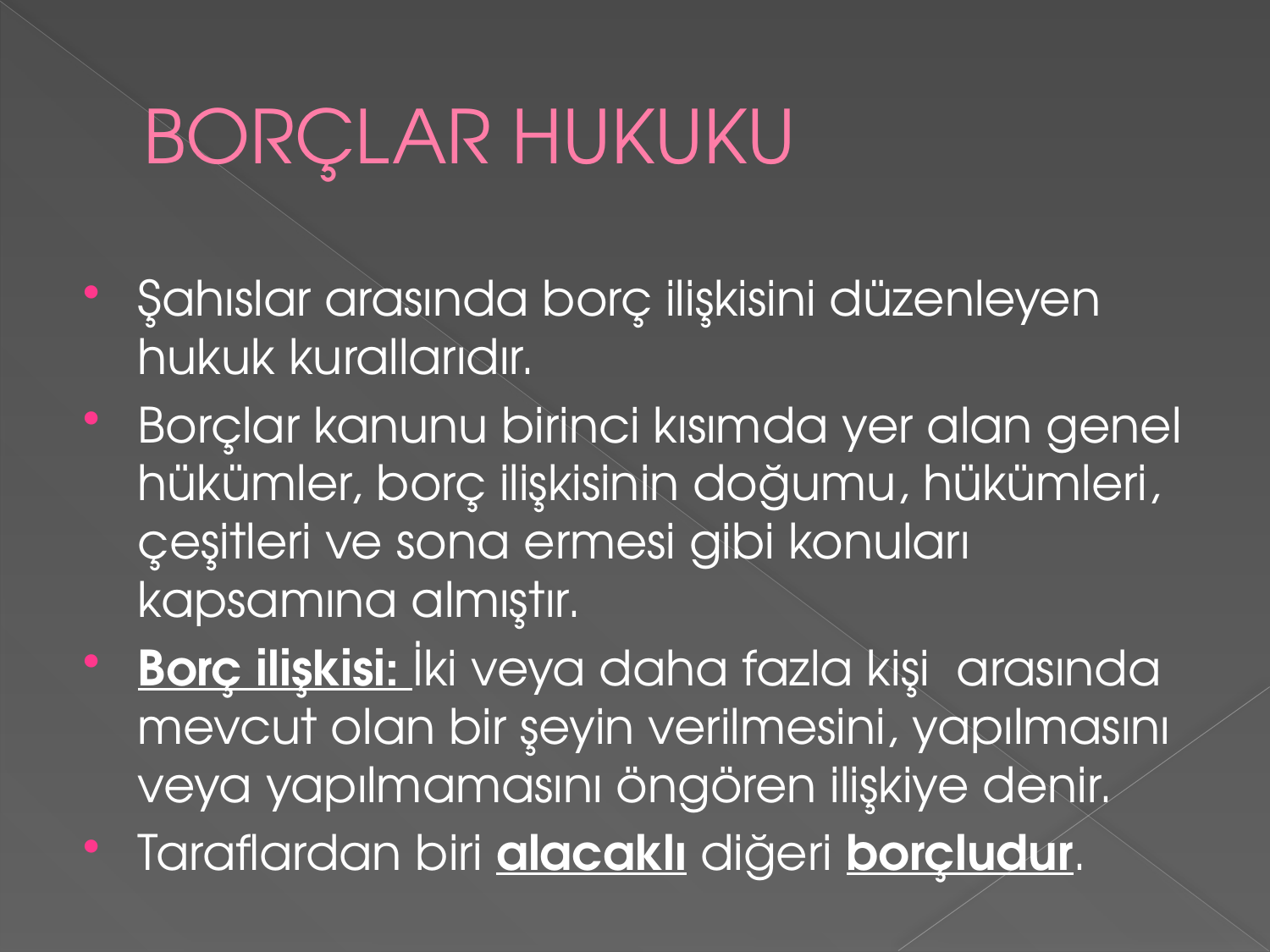

# BORÇLAR HUKUKU
Şahıslar arasında borç ilişkisini düzenleyen hukuk kurallarıdır.
Borçlar kanunu birinci kısımda yer alan genel hükümler, borç ilişkisinin doğumu, hükümleri, çeşitleri ve sona ermesi gibi konuları kapsamına almıştır.
Borç ilişkisi: İki veya daha fazla kişi  arasında mevcut olan bir şeyin verilmesini, yapılmasını veya yapılmamasını öngören ilişkiye denir.
Taraflardan biri alacaklı diğeri borçludur.